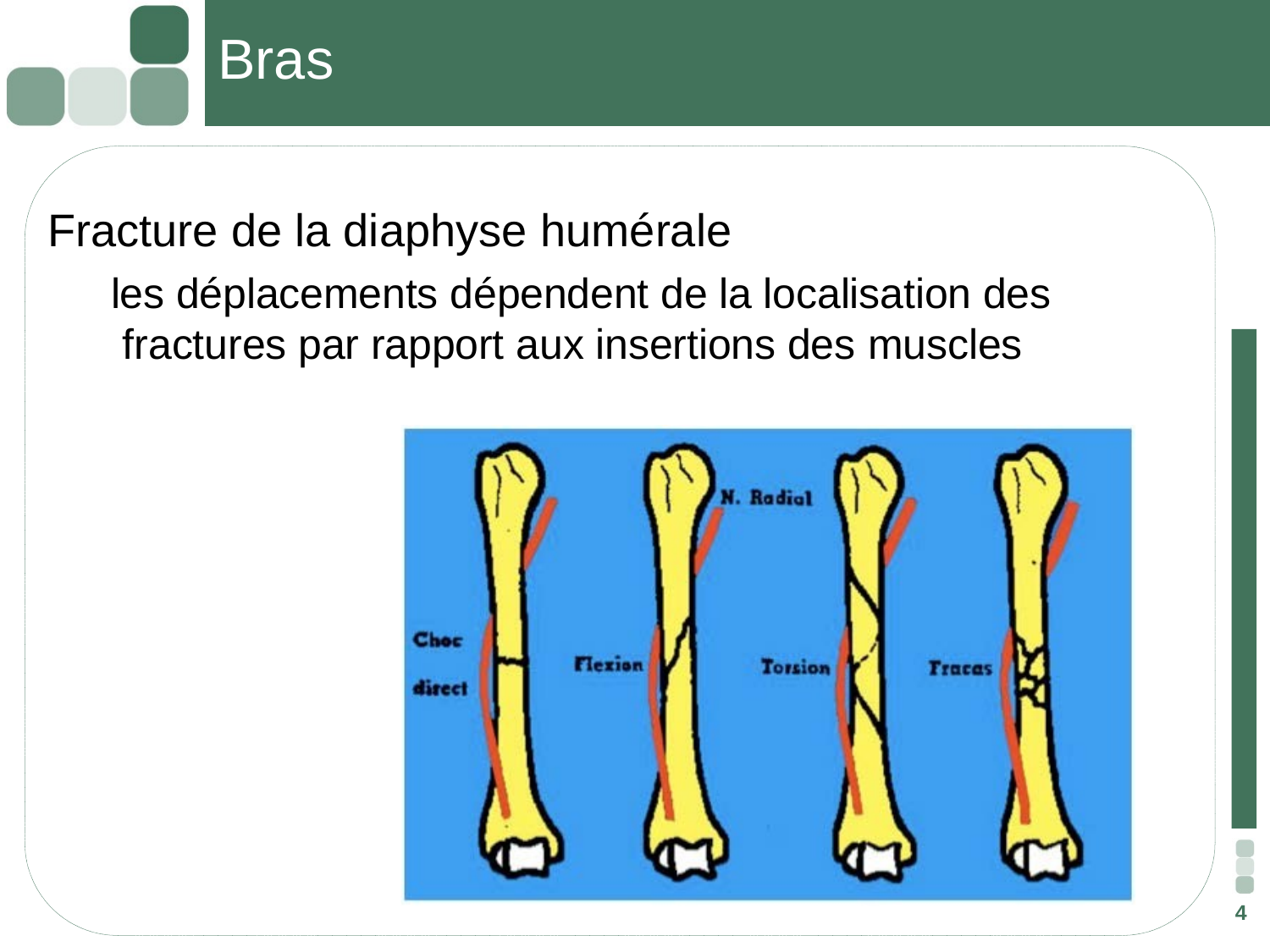

# Bras
Fracture de la diaphyse humérale
les déplacements dépendent de la localisation des  fractures par rapport aux insertions des muscles

4